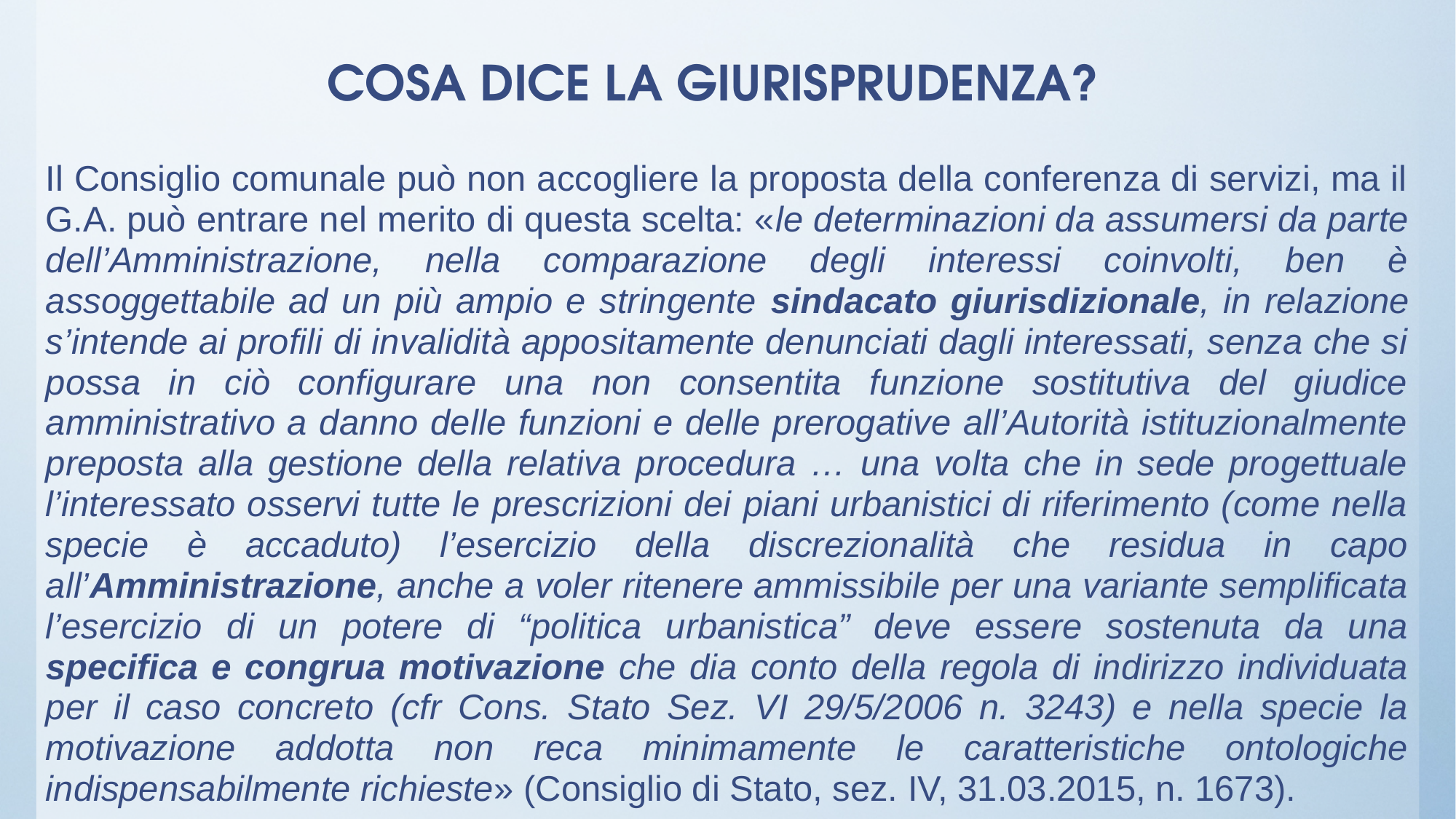

# COSA DICE LA GIURISPRUDENZA?
Il Consiglio comunale può non accogliere la proposta della conferenza di servizi, ma il G.A. può entrare nel merito di questa scelta: «le determinazioni da assumersi da parte dell’Amministrazione, nella comparazione degli interessi coinvolti, ben è assoggettabile ad un più ampio e stringente sindacato giurisdizionale, in relazione s’intende ai profili di invalidità appositamente denunciati dagli interessati, senza che si possa in ciò configurare una non consentita funzione sostitutiva del giudice amministrativo a danno delle funzioni e delle prerogative all’Autorità istituzionalmente preposta alla gestione della relativa procedura … una volta che in sede progettuale l’interessato osservi tutte le prescrizioni dei piani urbanistici di riferimento (come nella specie è accaduto) l’esercizio della discrezionalità che residua in capo all’Amministrazione, anche a voler ritenere ammissibile per una variante semplificata l’esercizio di un potere di “politica urbanistica” deve essere sostenuta da una specifica e congrua motivazione che dia conto della regola di indirizzo individuata per il caso concreto (cfr Cons. Stato Sez. VI 29/5/2006 n. 3243) e nella specie la motivazione addotta non reca minimamente le caratteristiche ontologiche indispensabilmente richieste» (Consiglio di Stato, sez. IV, 31.03.2015, n. 1673).